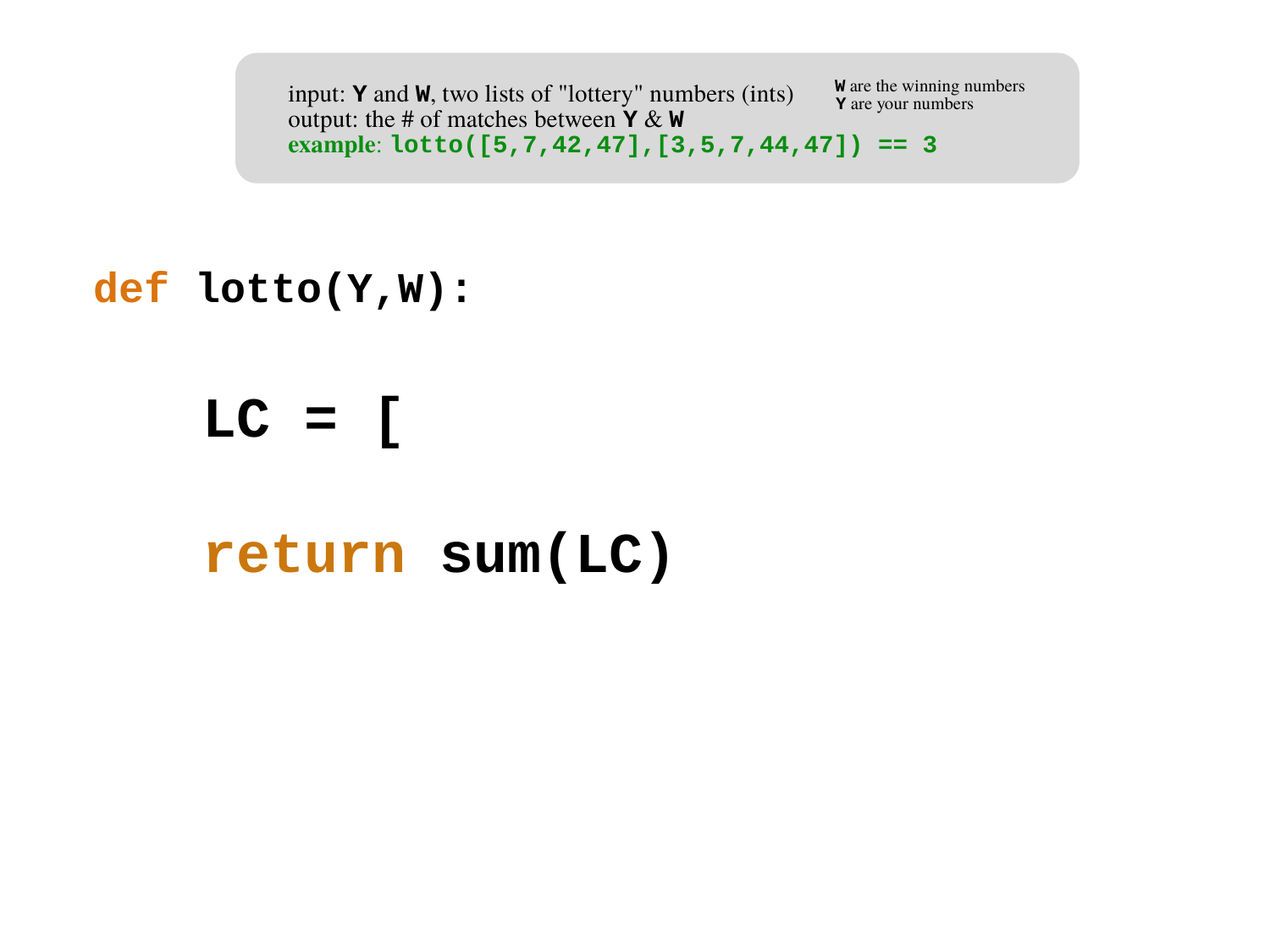

W are the winning numbers
input: Y and W, two lists of "lottery" numbers (ints)
Y are your numbers
output: the # of matches between Y & W
example: lotto([5,7,42,47],[3,5,7,44,47]) == 3
def lotto(Y,W):
LC = [

return sum(LC)